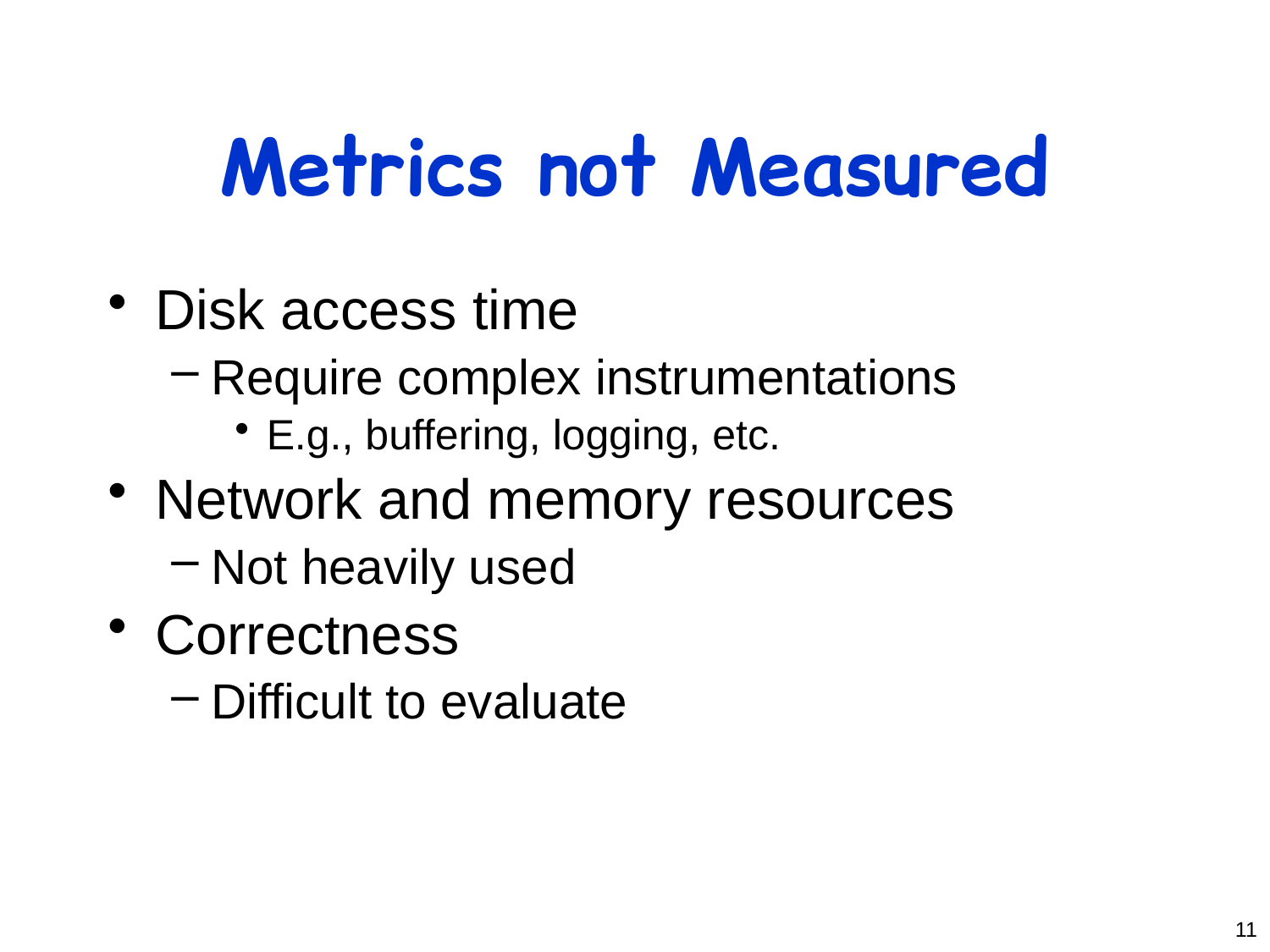

# Metrics not Measured
Disk access time
Require complex instrumentations
E.g., buffering, logging, etc.
Network and memory resources
Not heavily used
Correctness
Difficult to evaluate

11